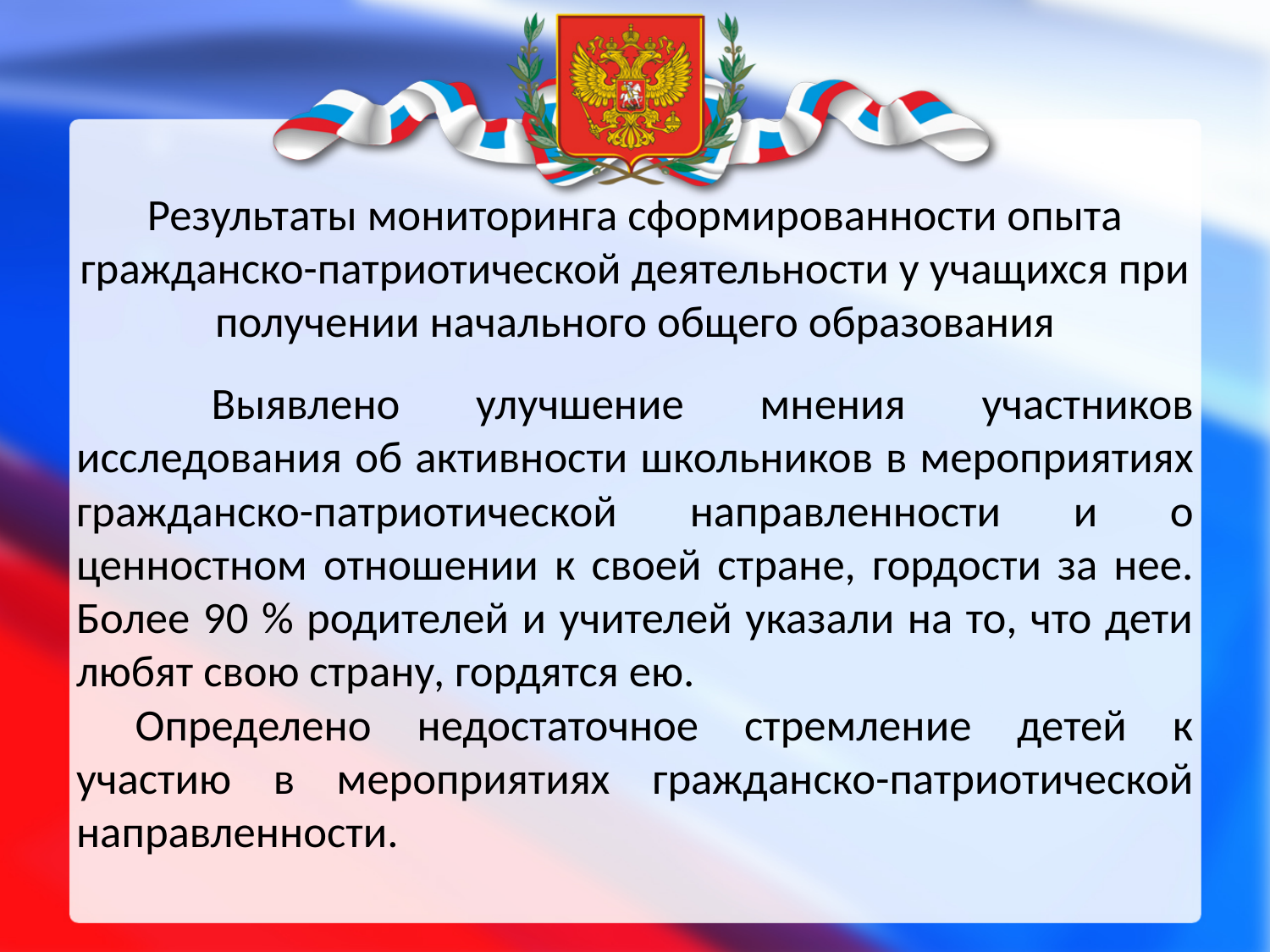

Результаты мониторинга сформированности опыта гражданско-патриотической деятельности у учащихся при получении начального общего образования

 Выявлено улучшение мнения участников исследования об активности школьников в мероприятиях гражданско-патриотической направленности и о ценностном отношении к своей стране, гордости за нее. Более 90 % родителей и учителей указали на то, что дети любят свою страну, гордятся ею.
Определено недостаточное стремление детей к участию в мероприятиях гражданско-патриотической направленности.